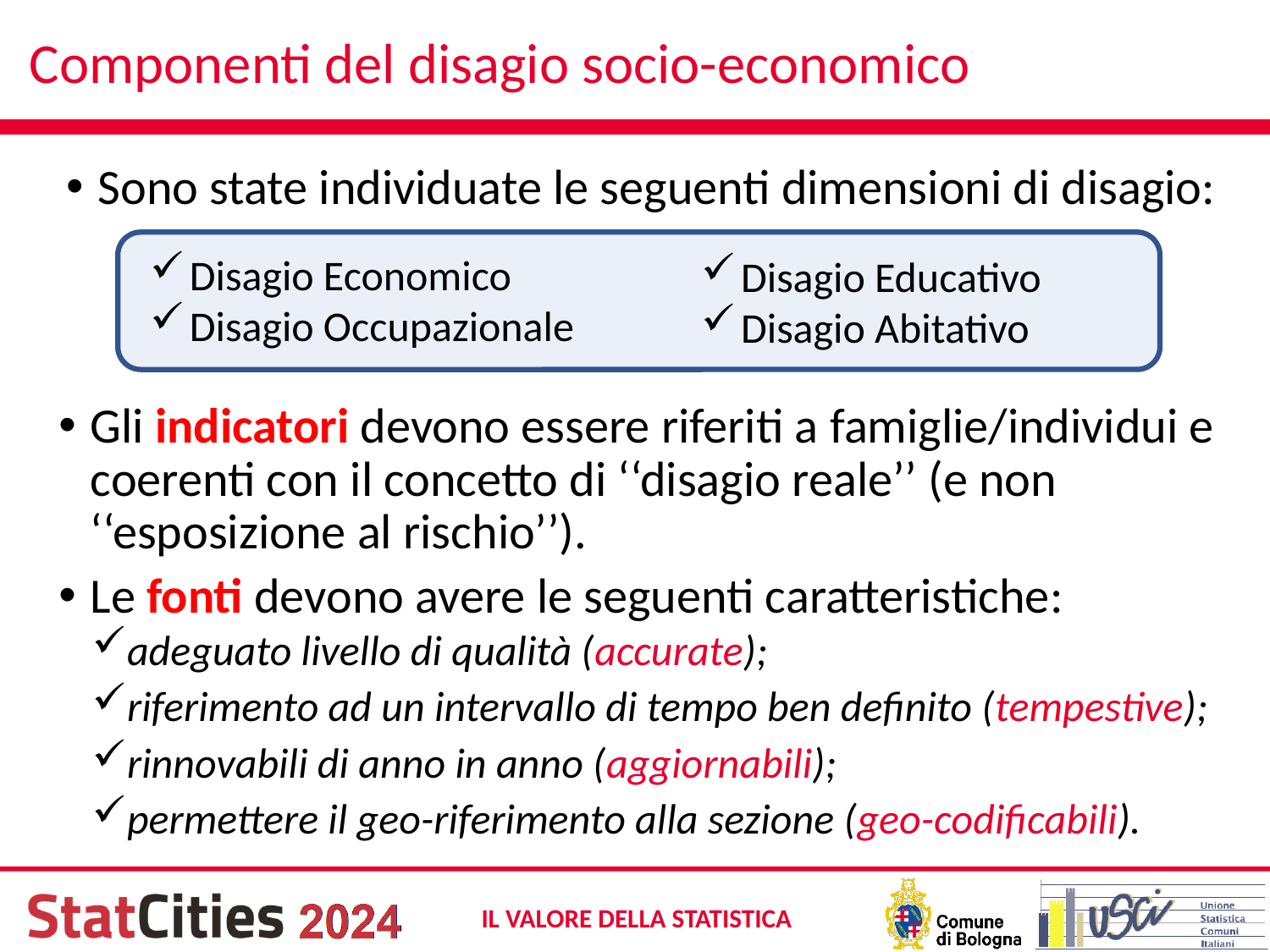

# Componenti del disagio socio-economico
Sono state individuate le seguenti dimensioni di disagio:

Disagio Economico
Disagio Occupazionale
Disagio Educativo
Disagio Abitativo
Gli indicatori devono essere riferiti a famiglie/individui e coerenti con il concetto di ‘‘disagio reale’’ (e non ‘‘esposizione al rischio’’).
Le fonti devono avere le seguenti caratteristiche:
adeguato livello di qualità (accurate);
riferimento ad un intervallo di tempo ben definito (tempestive);
rinnovabili di anno in anno (aggiornabili);
permettere il geo-riferimento alla sezione (geo-codificabili).